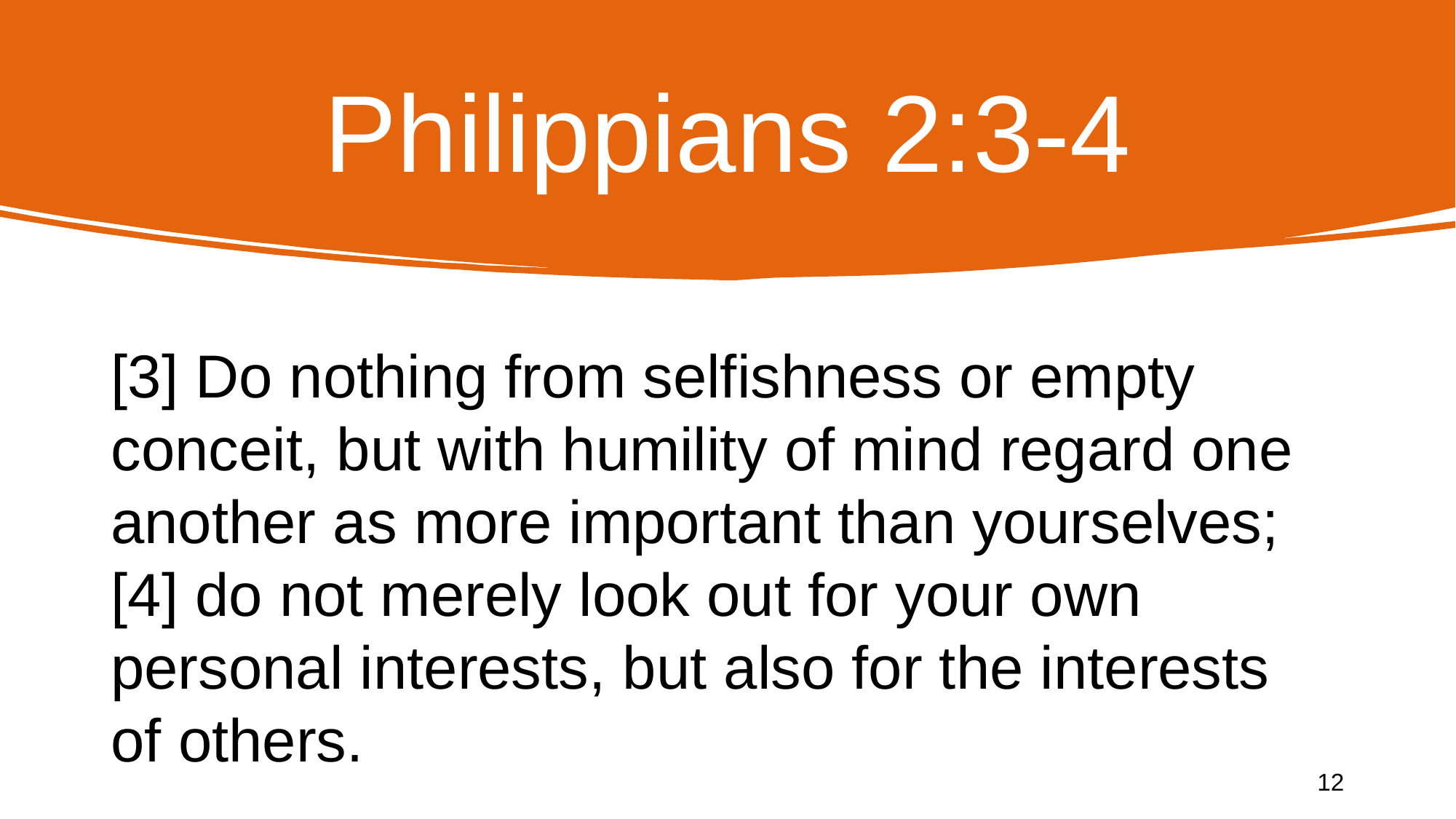

# Philippians 2:3-4
[3] Do nothing from selfishness or empty conceit, but with humility of mind regard one another as more important than yourselves; [4] do not merely look out for your own personal interests, but also for the interests of others.
12